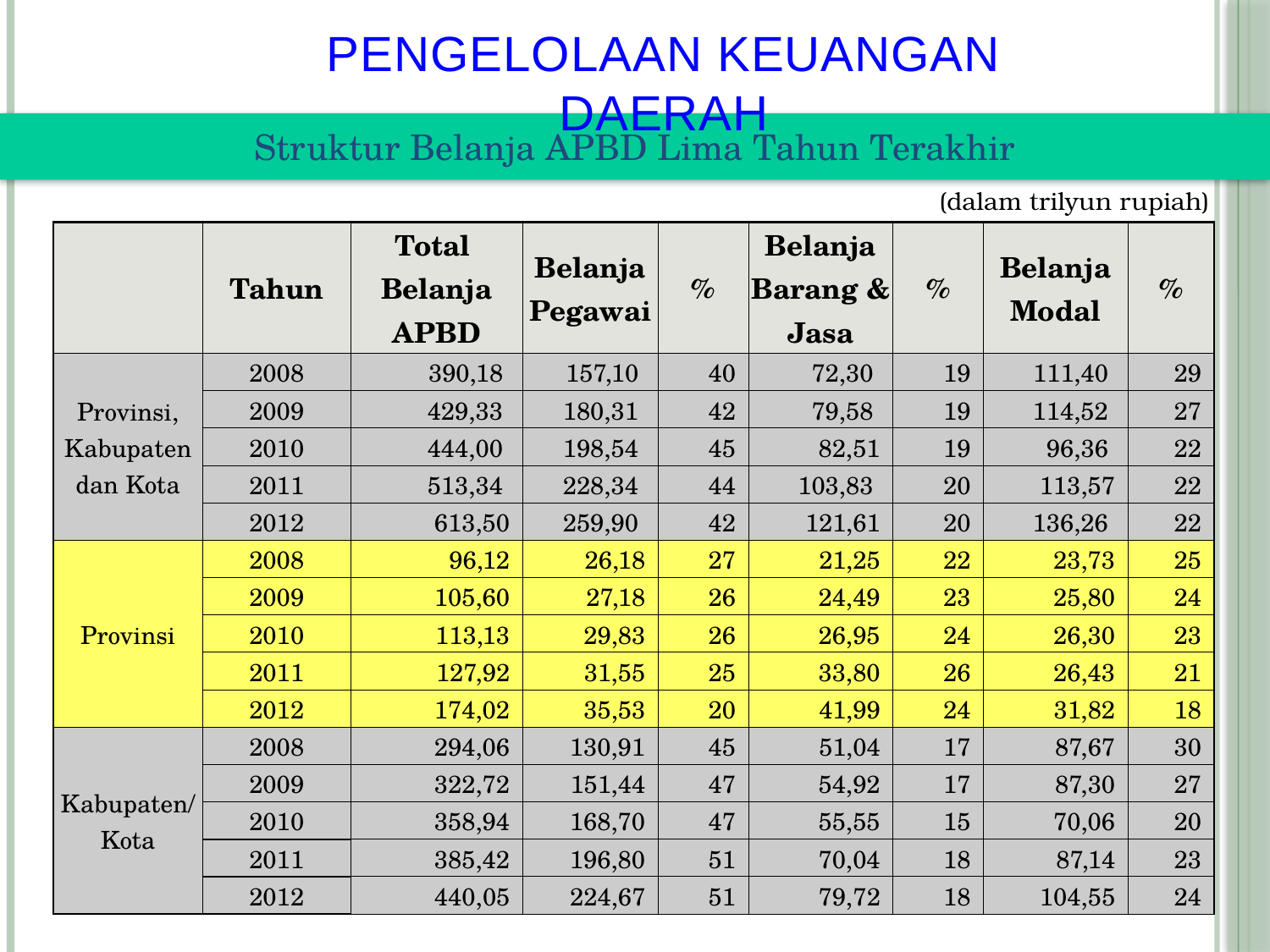

PENGELOLAAN KEUANGAN DAERAH
Struktur Belanja APBD Lima Tahun Terakhir
(dalam trilyun rupiah)
|  | Tahun | Total Belanja APBD | Belanja Pegawai | % | Belanja Barang & Jasa | % | Belanja Modal | % |
| --- | --- | --- | --- | --- | --- | --- | --- | --- |
| Provinsi, Kabupaten dan Kota | 2008 | 390,18 | 157,10 | 40 | 72,30 | 19 | 111,40 | 29 |
|  | 2009 | 429,33 | 180,31 | 42 | 79,58 | 19 | 114,52 | 27 |
|  | 2010 | 444,00 | 198,54 | 45 | 82,51 | 19 | 96,36 | 22 |
|  | 2011 | 513,34 | 228,34 | 44 | 103,83 | 20 | 113,57 | 22 |
|  | 2012 | 613,50 | 259,90 | 42 | 121,61 | 20 | 136,26 | 22 |
| Provinsi | 2008 | 96,12 | 26,18 | 27 | 21,25 | 22 | 23,73 | 25 |
|  | 2009 | 105,60 | 27,18 | 26 | 24,49 | 23 | 25,80 | 24 |
|  | 2010 | 113,13 | 29,83 | 26 | 26,95 | 24 | 26,30 | 23 |
|  | 2011 | 127,92 | 31,55 | 25 | 33,80 | 26 | 26,43 | 21 |
|  | 2012 | 174,02 | 35,53 | 20 | 41,99 | 24 | 31,82 | 18 |
| Kabupaten/ Kota | 2008 | 294,06 | 130,91 | 45 | 51,04 | 17 | 87,67 | 30 |
|  | 2009 | 322,72 | 151,44 | 47 | 54,92 | 17 | 87,30 | 27 |
|  | 2010 | 358,94 | 168,70 | 47 | 55,55 | 15 | 70,06 | 20 |
|  | 2011 | 385,42 | 196,80 | 51 | 70,04 | 18 | 87,14 | 23 |
|  | 2012 | 440,05 | 224,67 | 51 | 79,72 | 18 | 104,55 | 24 |